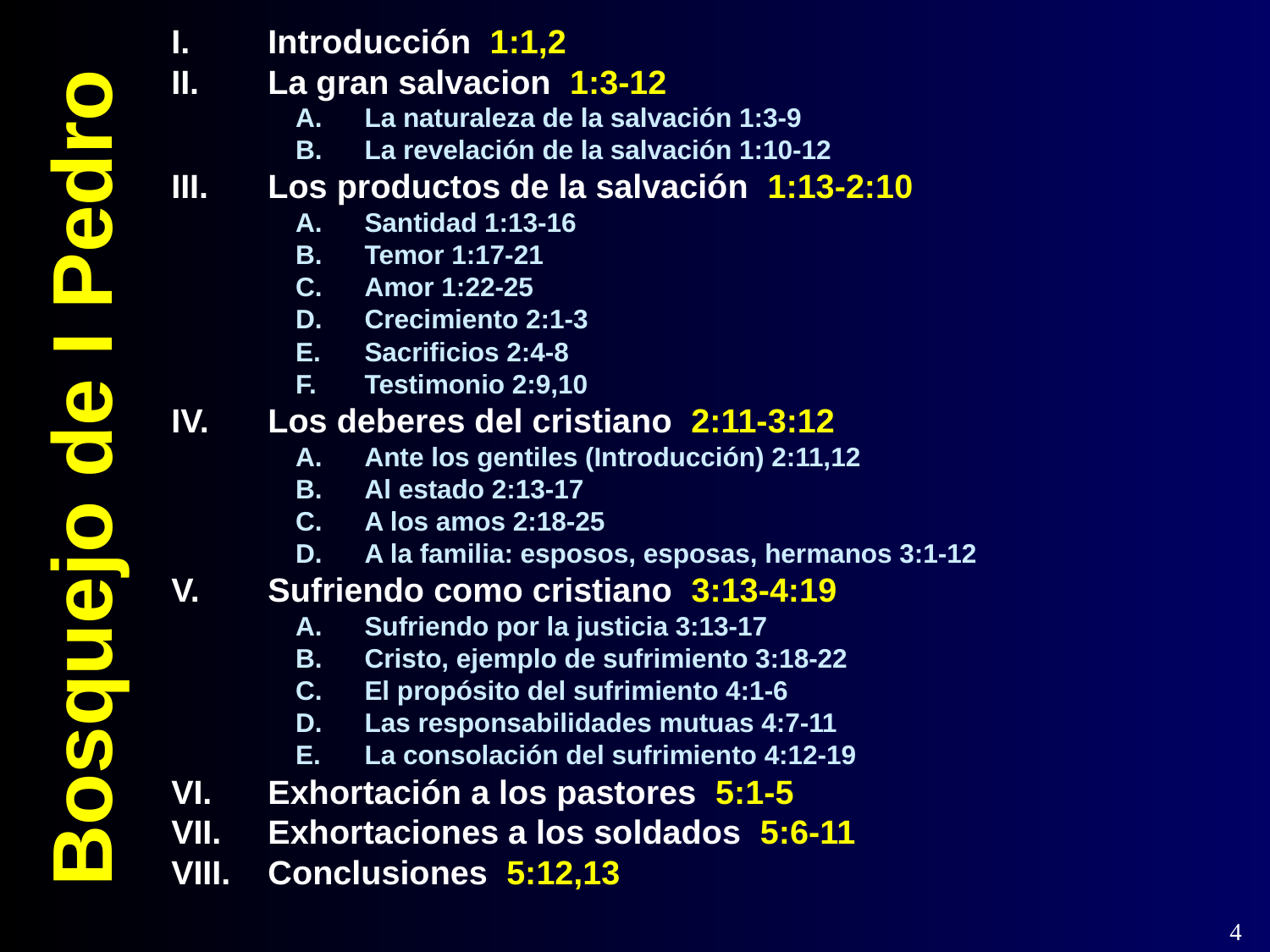

Introducción  1:1,2
La gran salvacion  1:3-12
La naturaleza de la salvación 1:3-9
La revelación de la salvación 1:10-12
Los productos de la salvación  1:13-2:10
Santidad 1:13-16
Temor 1:17-21
Amor 1:22-25
Crecimiento 2:1-3
Sacrificios 2:4-8
Testimonio 2:9,10
Los deberes del cristiano  2:11-3:12
Ante los gentiles (Introducción) 2:11,12
Al estado 2:13-17
A los amos 2:18-25
A la familia: esposos, esposas, hermanos 3:1-12
Sufriendo como cristiano  3:13-4:19
Sufriendo por la justicia 3:13-17
Cristo, ejemplo de sufrimiento 3:18-22
El propósito del sufrimiento 4:1-6
Las responsabilidades mutuas 4:7-11
La consolación del sufrimiento 4:12-19
Exhortación a los pastores  5:1-5
Exhortaciones a los soldados  5:6-11
Conclusiones  5:12,13
Bosquejo de I Pedro
4